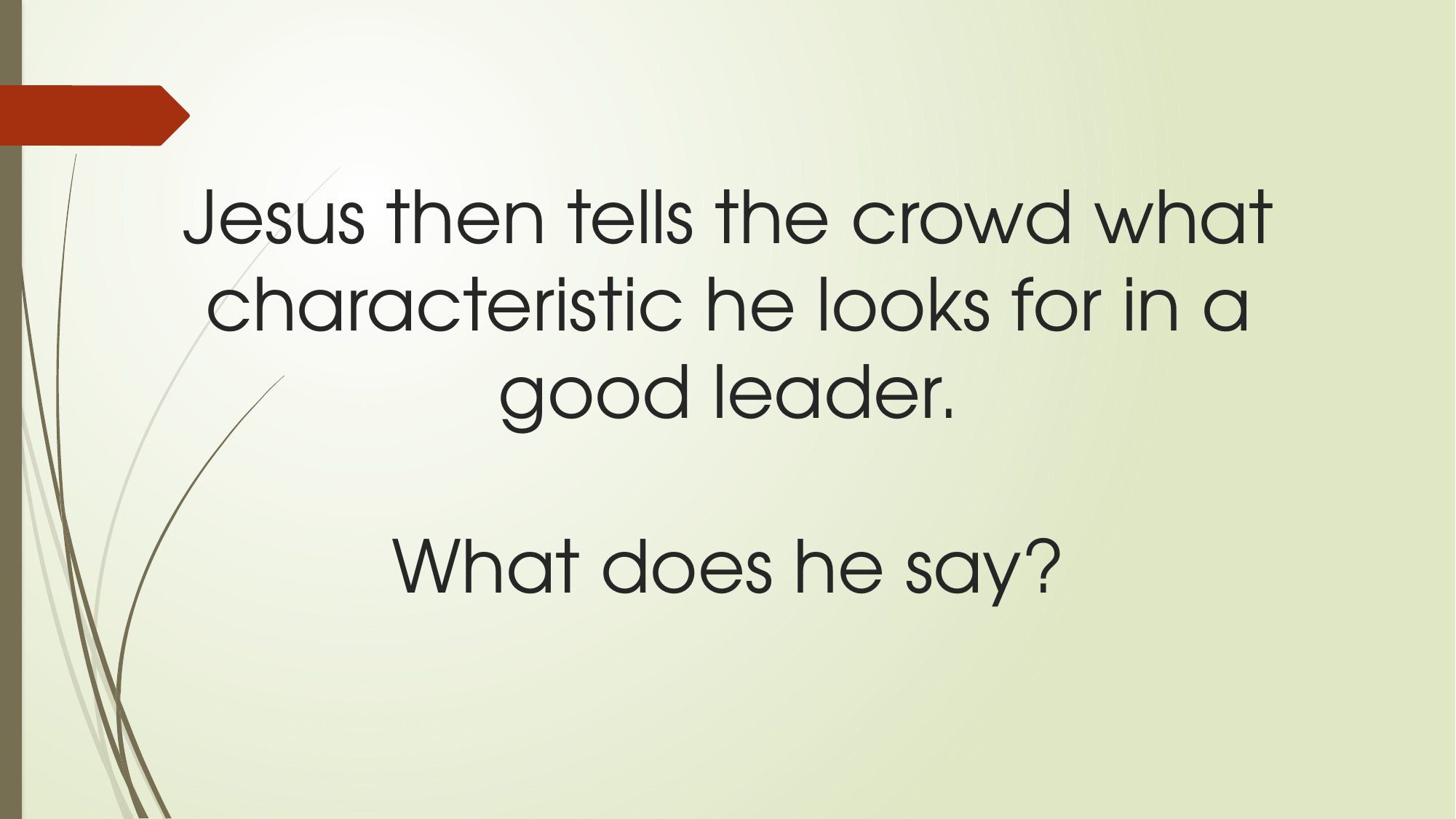

Jesus then tells the crowd what characteristic he looks for in a good leader.

What does he say?